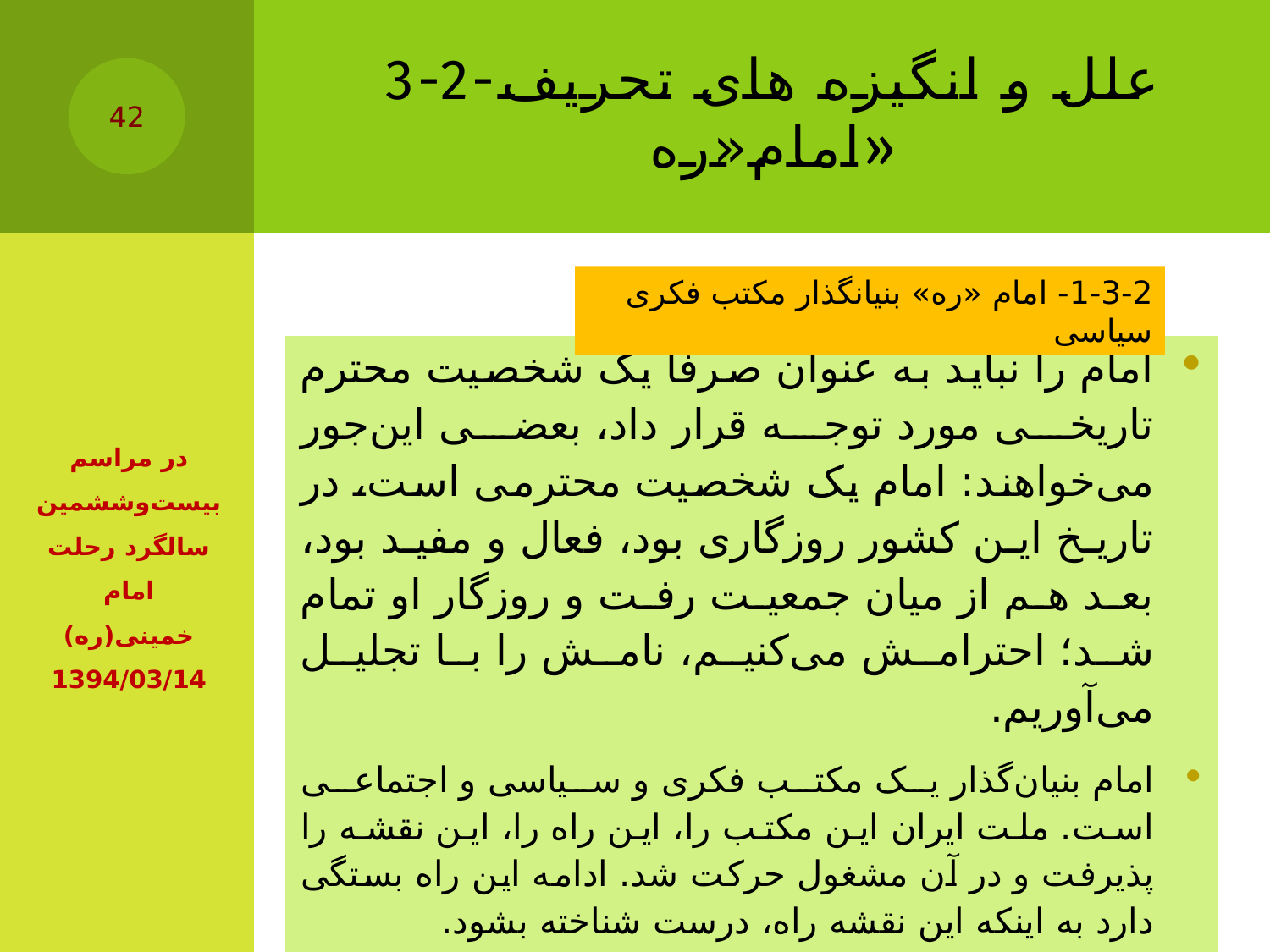

# 3-2-علل و انگیزه های تحریف امام«ره»
42
1-3-2- امام «ره» بنیانگذار مکتب فکری سیاسی
| امام را نباید به عنوان صرفاً یک شخصیت محترم تاریخی مورد توجه قرار داد، بعضی این‌جور می‌خواهند: امام یک شخصیت محترمی است، در تاریخ این کشور روزگاری بود، فعال و مفید بود، بعد هم از میان جمعیت رفت و روزگار او تمام شد؛ احترامش می‌کنیم، نامش را با تجلیل می‌آوریم. امام بنیان‌گذار یک مکتب فکری و سیاسی و اجتماعی است. ملت ایران این مکتب را، این راه را، این نقشه را پذیرفت و در آن مشغول حرکت شد. ادامه این راه بستگی دارد به اینکه این نقشه راه، درست شناخته بشود. |
| --- |
در مراسم بیست‌وششمین سالگرد رحلت امام خمینی(ره) ‏1394/03/14